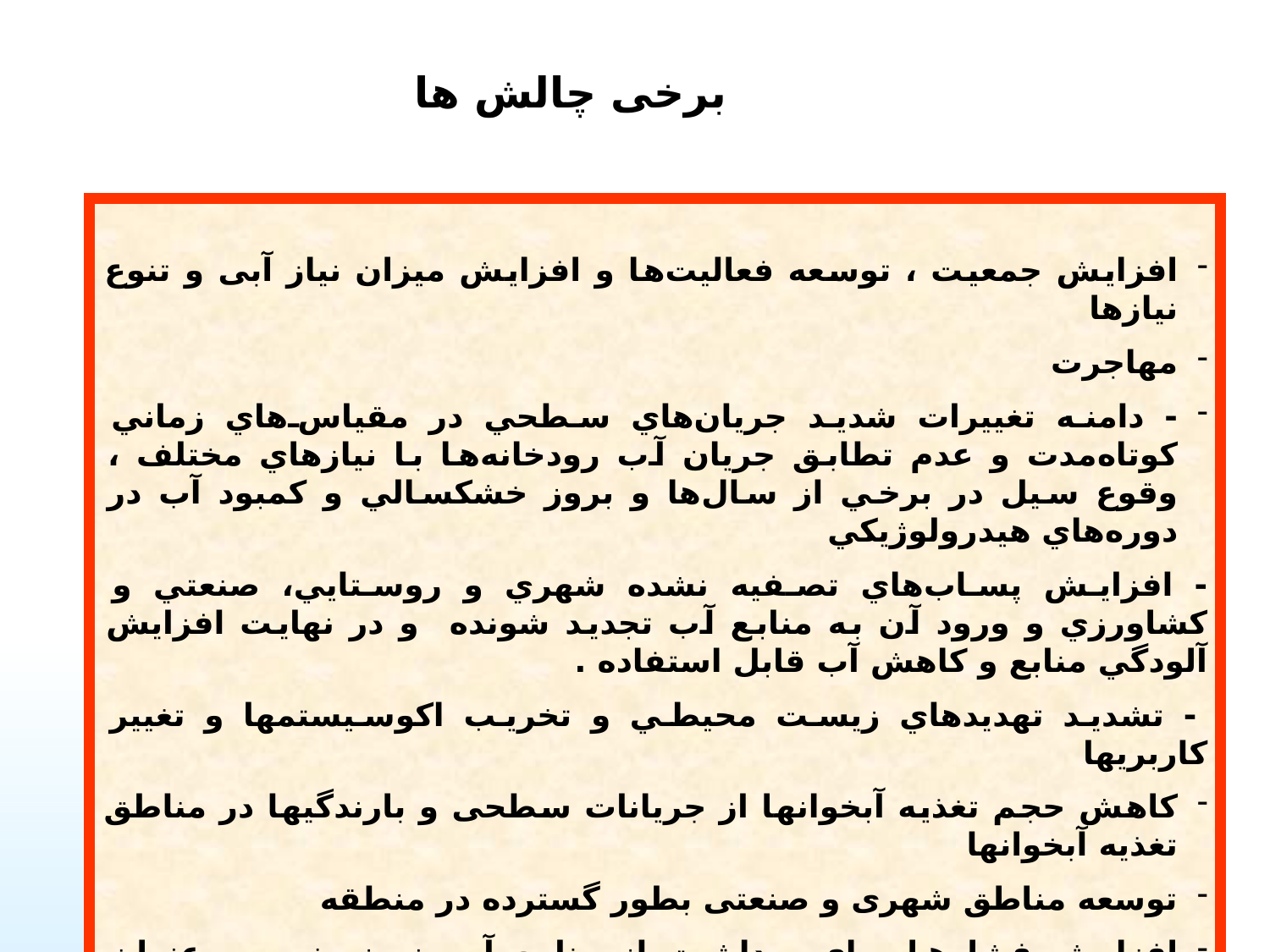

برخی چالش ها

افزايش جمعيت ، توسعه فعاليت‌ها و افزايش ميزان نياز آبی و تنوع نیازها
مهاجرت
- دامنه تغييرات شديد جريان‌هاي سطحي در مقياس‌هاي زماني كوتاه‌مدت و عدم تطابق جريان آب رودخانه‌ها با نيازهاي مختلف ، وقوع سيل در برخي از سال‌ها و بروز خشكسالي و كمبود آب در دوره‌هاي هيدرولوژيكي
- افزايش پساب‌هاي تصفيه نشده شهري و روستايي، صنعتي و كشاورزي و ورود آن به منابع آب تجديد شونده  و در نهايت افزايش آلودگي منابع و كاهش آب قابل استفاده .
 - تشدید تهديدهاي زيست محيطي و تخريب اكوسيستمها و تغییر کاربریها
کاهش حجم تغذیه آبخوانها از جریانات سطحی و بارندگیها در مناطق تغذیه آبخوانها
توسعه مناطق شهری و صنعتی بطور گسترده در منطقه
افزایش فشارها برای برداشت از منابع آب زیرزمینی به عنوان راهکارهای کوتاه مدت